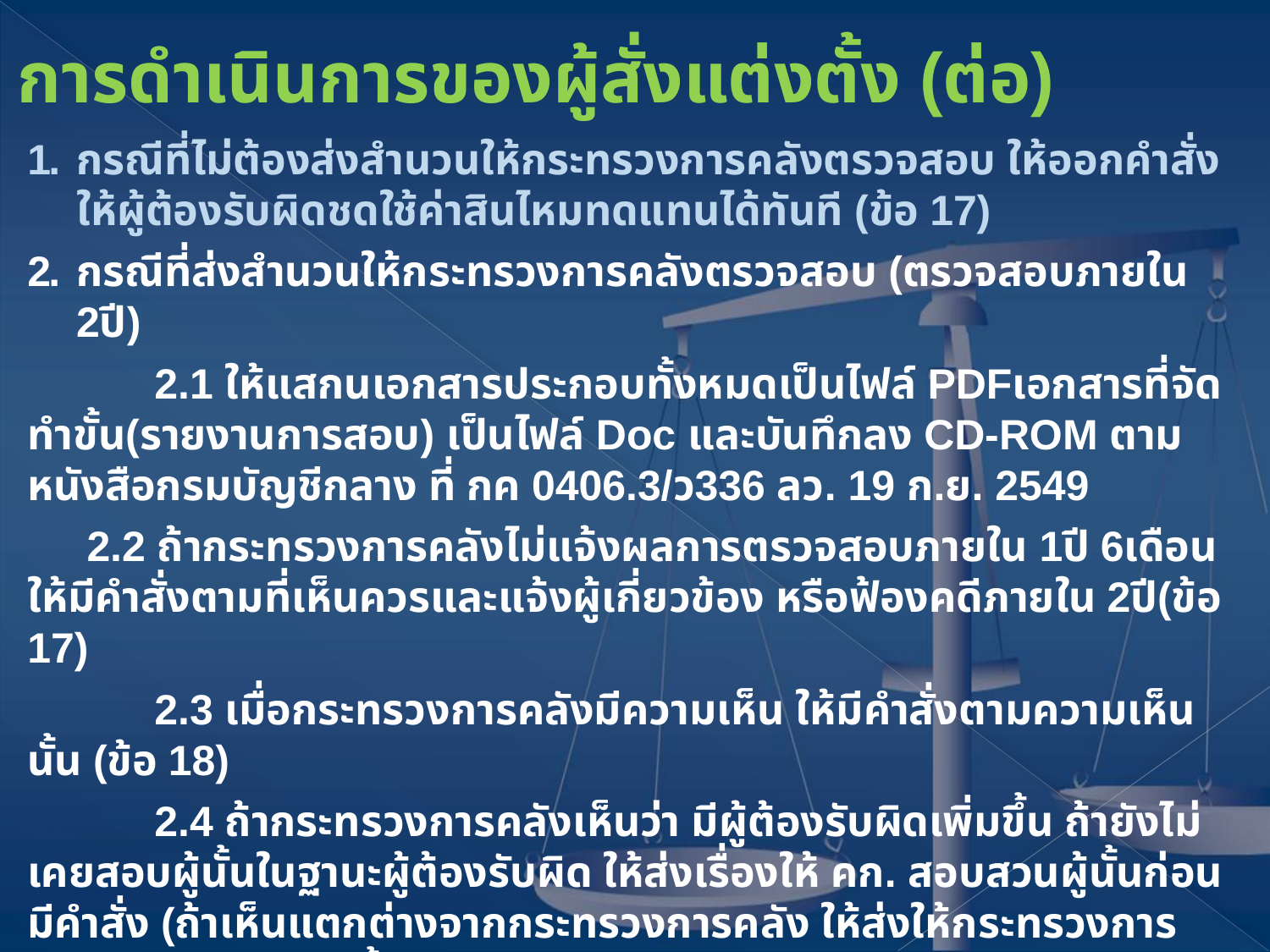

การดำเนินการของผู้สั่งแต่งตั้ง (ต่อ)
กรณีที่ไม่ต้องส่งสำนวนให้กระทรวงการคลังตรวจสอบ ให้ออกคำสั่งให้ผู้ต้องรับผิดชดใช้ค่าสินไหมทดแทนได้ทันที (ข้อ 17)
กรณีที่ส่งสำนวนให้กระทรวงการคลังตรวจสอบ (ตรวจสอบภายใน 2ปี)
	2.1 ให้แสกนเอกสารประกอบทั้งหมดเป็นไฟล์ PDFเอกสารที่จัดทำขั้น(รายงานการสอบ) เป็นไฟล์ Doc และบันทึกลง CD-ROM ตามหนังสือกรมบัญชีกลาง ที่ กค 0406.3/ว336 ลว. 19 ก.ย. 2549
     2.2 ถ้ากระทรวงการคลังไม่แจ้งผลการตรวจสอบภายใน 1ปี 6เดือน ให้มีคำสั่งตามที่เห็นควรและแจ้งผู้เกี่ยวข้อง หรือฟ้องคดีภายใน 2ปี(ข้อ 17)
	2.3 เมื่อกระทรวงการคลังมีความเห็น ให้มีคำสั่งตามความเห็นนั้น (ข้อ 18)
	2.4 ถ้ากระทรวงการคลังเห็นว่า มีผู้ต้องรับผิดเพิ่มขึ้น ถ้ายังไม่เคยสอบผู้นั้นในฐานะผู้ต้องรับผิด ให้ส่งเรื่องให้ คก. สอบสวนผู้นั้นก่อนมีคำสั่ง (ถ้าเห็นแตกต่างจากกระทรวงการคลัง ให้ส่งให้กระทรวงการคลังตรวจสอบอีกครั้ง)